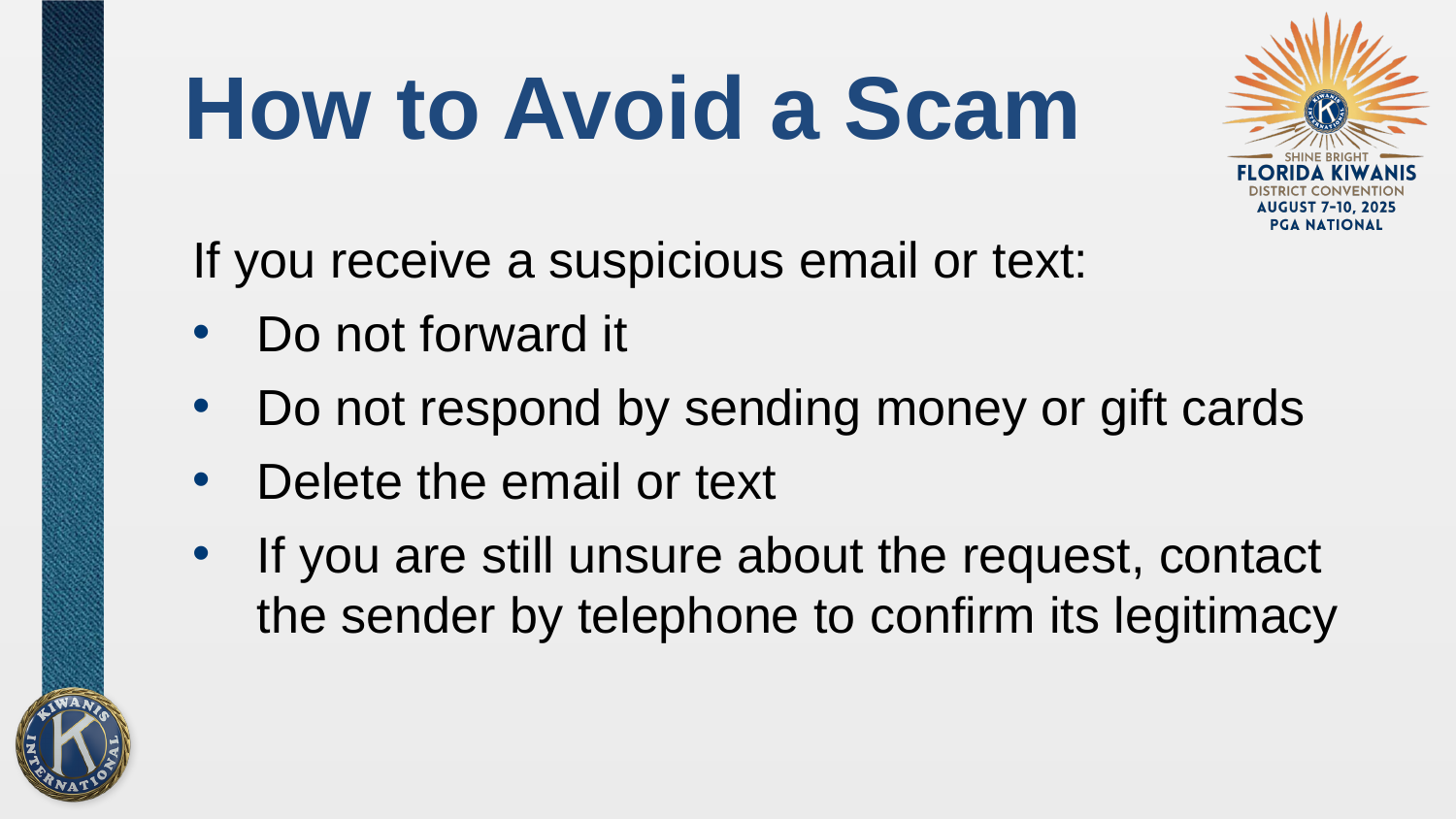

# How to Avoid a Scam
If you receive a suspicious email or text:
Do not forward it
Do not respond by sending money or gift cards
Delete the email or text
If you are still unsure about the request, contact the sender by telephone to confirm its legitimacy